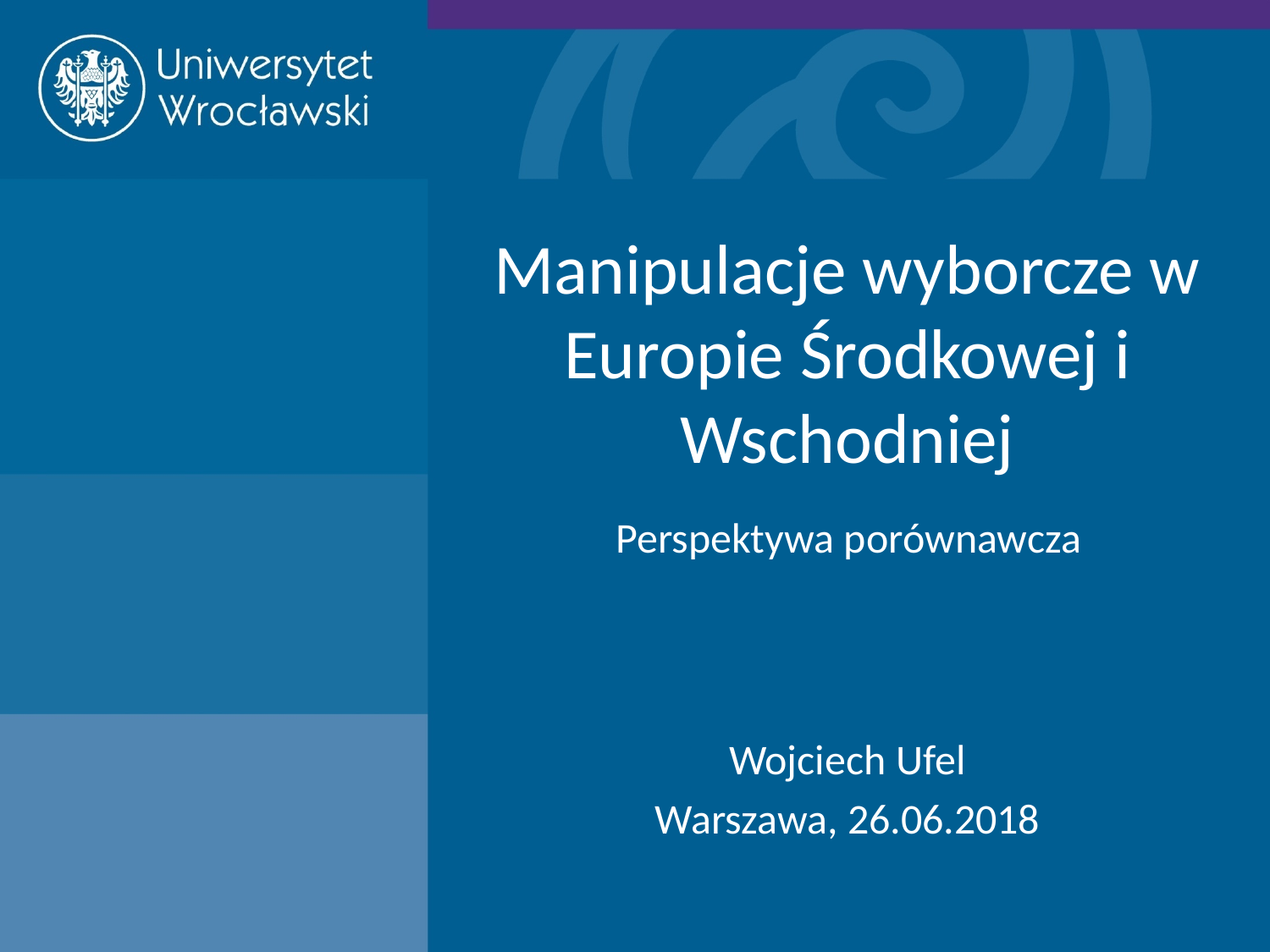

# Manipulacje wyborcze w Europie Środkowej i Wschodniej
Perspektywa porównawcza
Wojciech Ufel
Warszawa, 26.06.2018